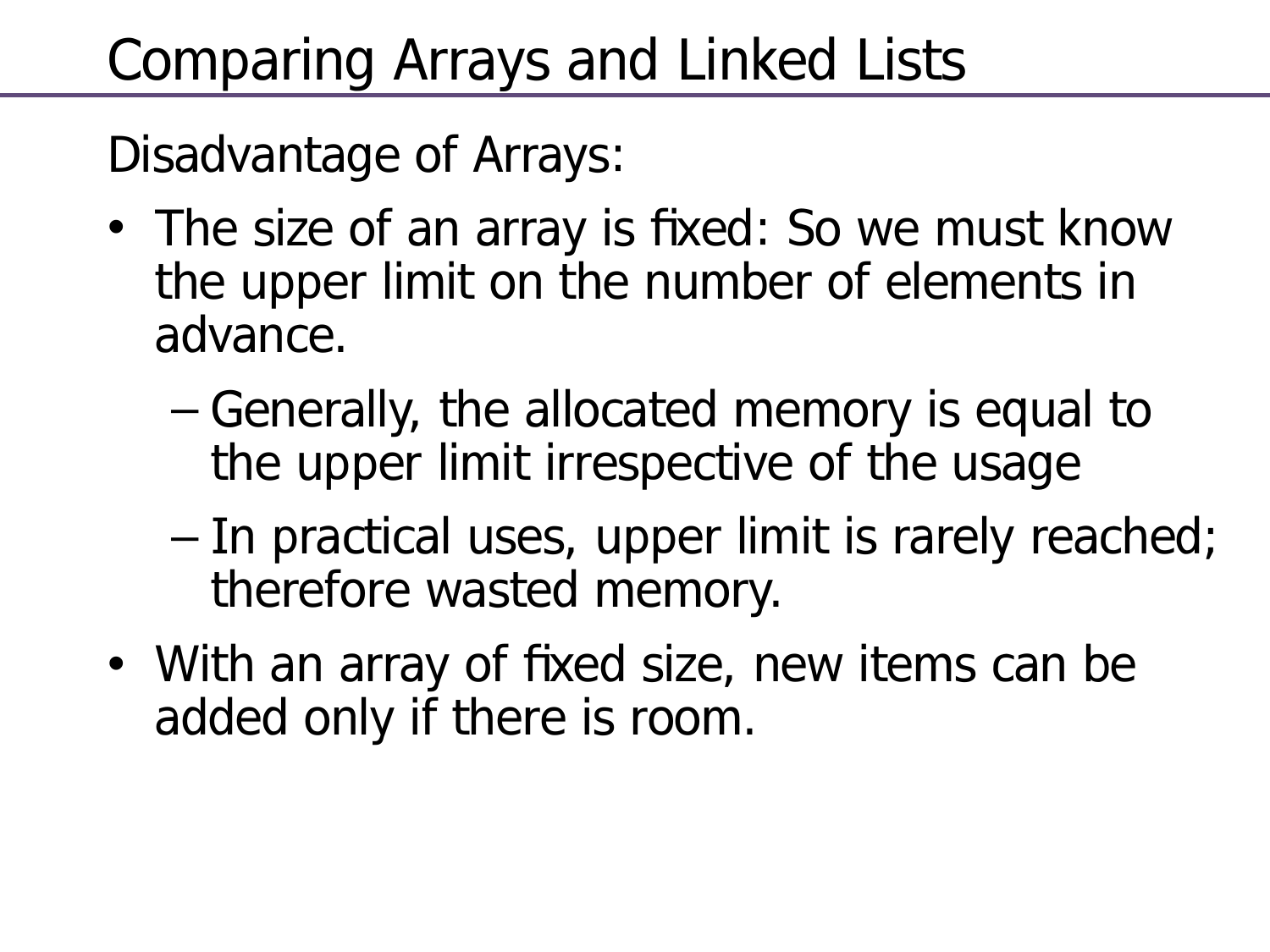

# Comparing Arrays and Linked Lists
Disadvantage of Arrays:
The size of an array is fixed: So we must know the upper limit on the number of elements in advance.
Generally, the allocated memory is equal to the upper limit irrespective of the usage
In practical uses, upper limit is rarely reached; therefore wasted memory.
With an array of fixed size, new items can be added only if there is room.